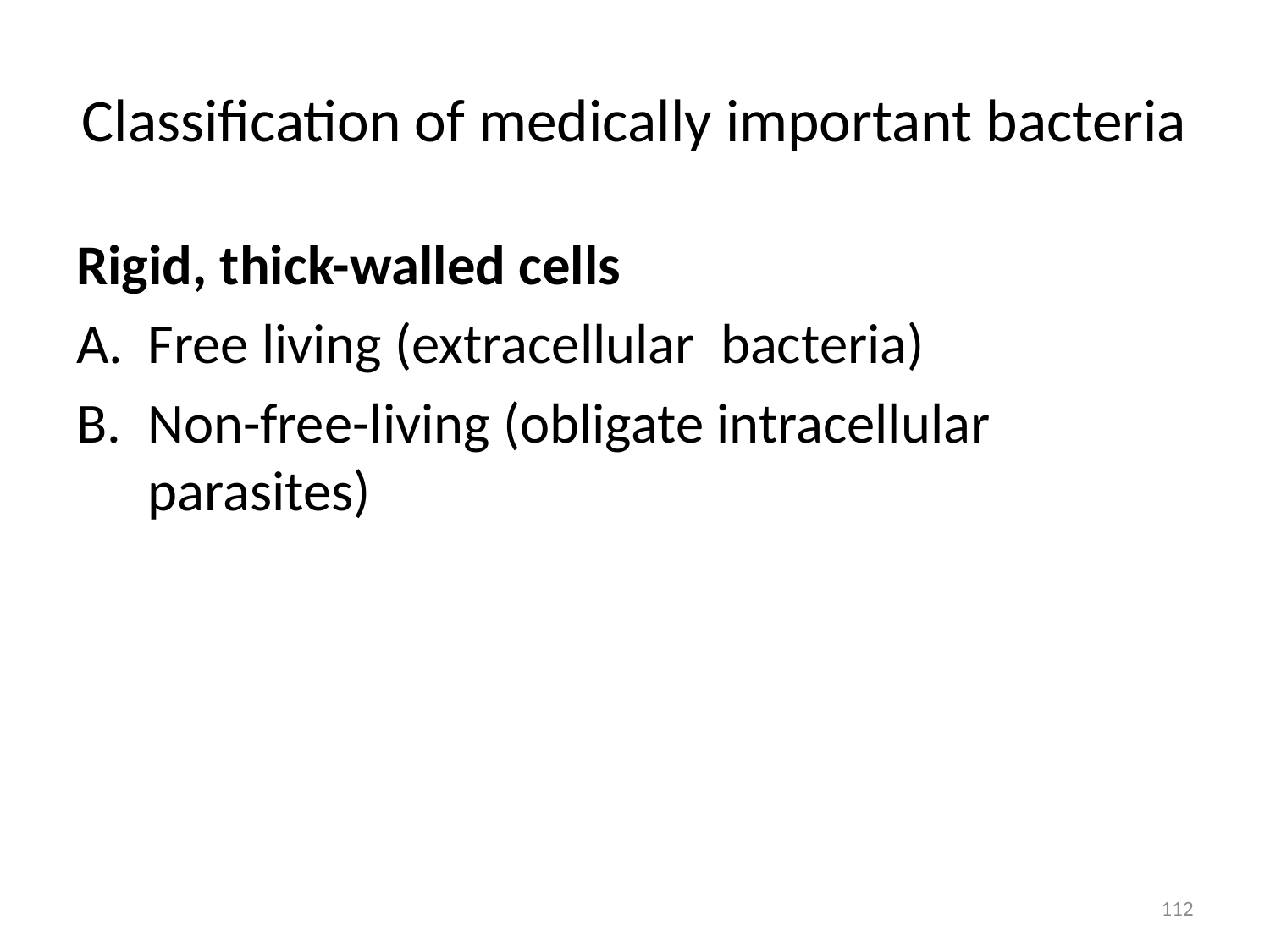

# Classification of medically important bacteria
Rigid, thick-walled cells
Free living (extracellular  bacteria)
Non-free-living (obligate intracellular parasites)

112